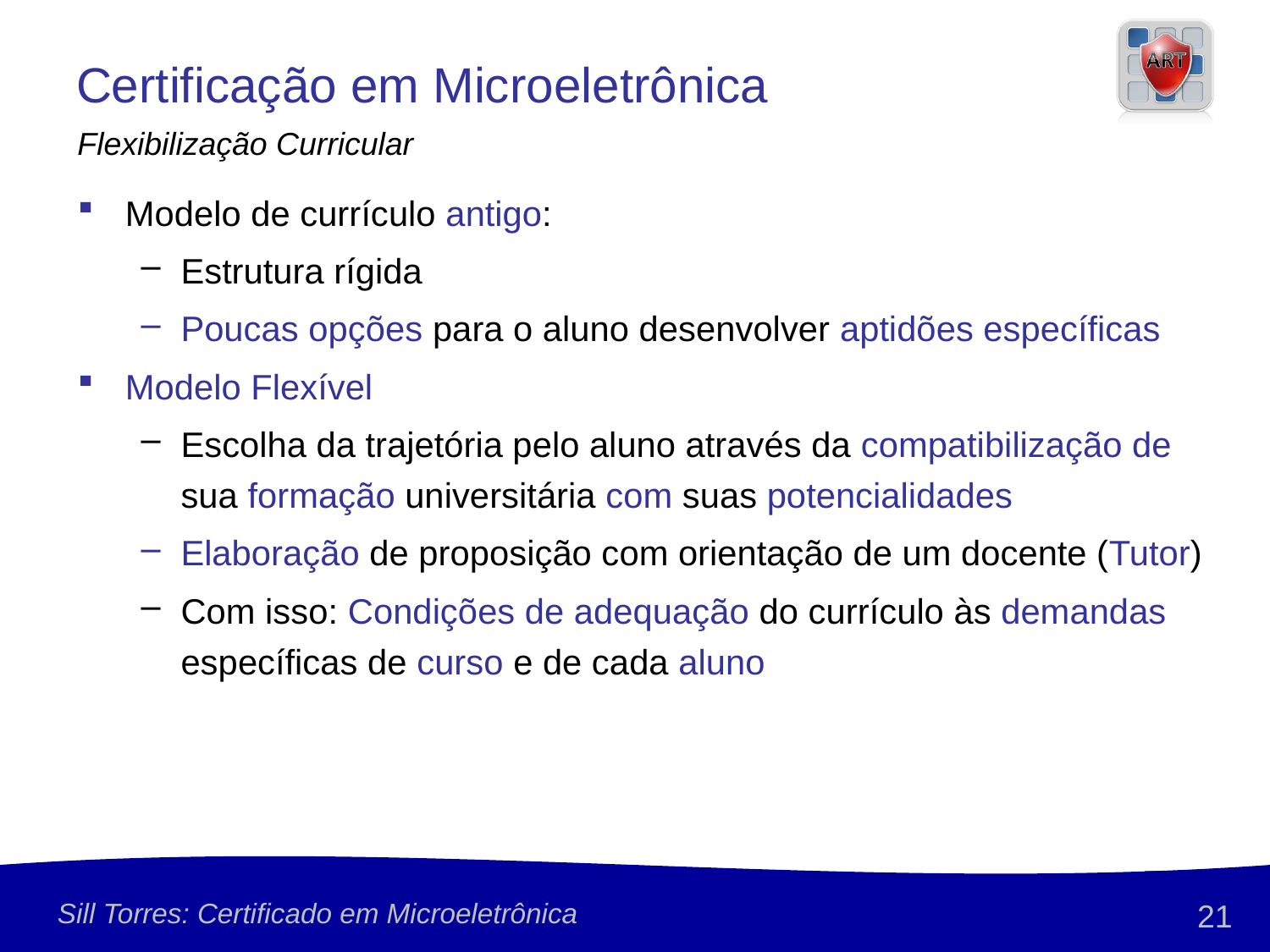

# Certificação em Microeletrônica
Flexibilização Curricular
Modelo de currículo antigo:
Estrutura rígida
Poucas opções para o aluno desenvolver aptidões específicas
Modelo Flexível
Escolha da trajetória pelo aluno através da compatibilização de sua formação universitária com suas potencialidades
Elaboração de proposição com orientação de um docente (Tutor)
Com isso: Condições de adequação do currículo às demandas específicas de curso e de cada aluno